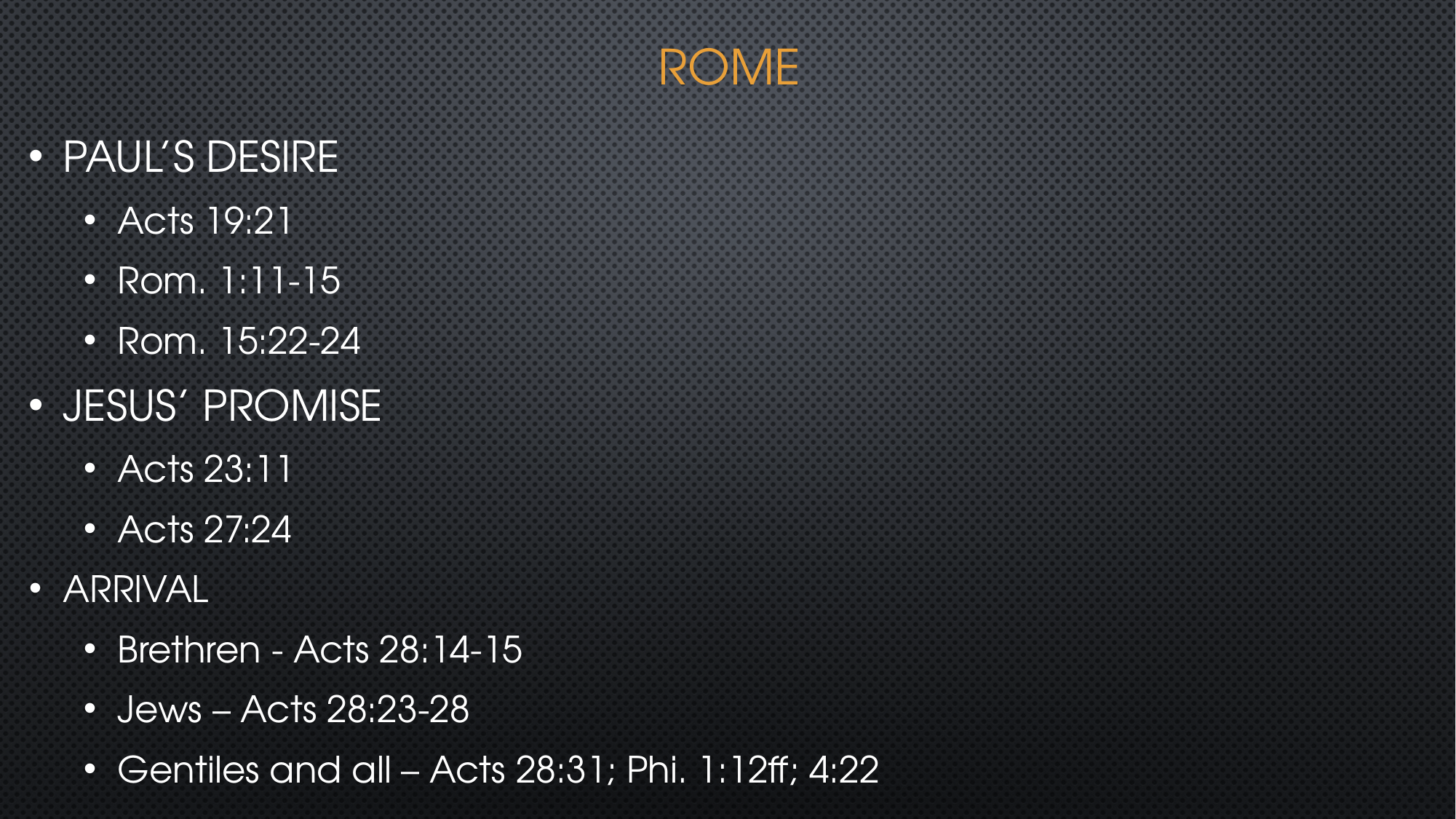

# ROME
PAUL’S DESIRE
Acts 19:21
Rom. 1:11-15
Rom. 15:22-24
JESUS’ PROMISE
Acts 23:11
Acts 27:24
ARRIVAL
Brethren - Acts 28:14-15
Jews – Acts 28:23-28
Gentiles and all – Acts 28:31; Phi. 1:12ff; 4:22